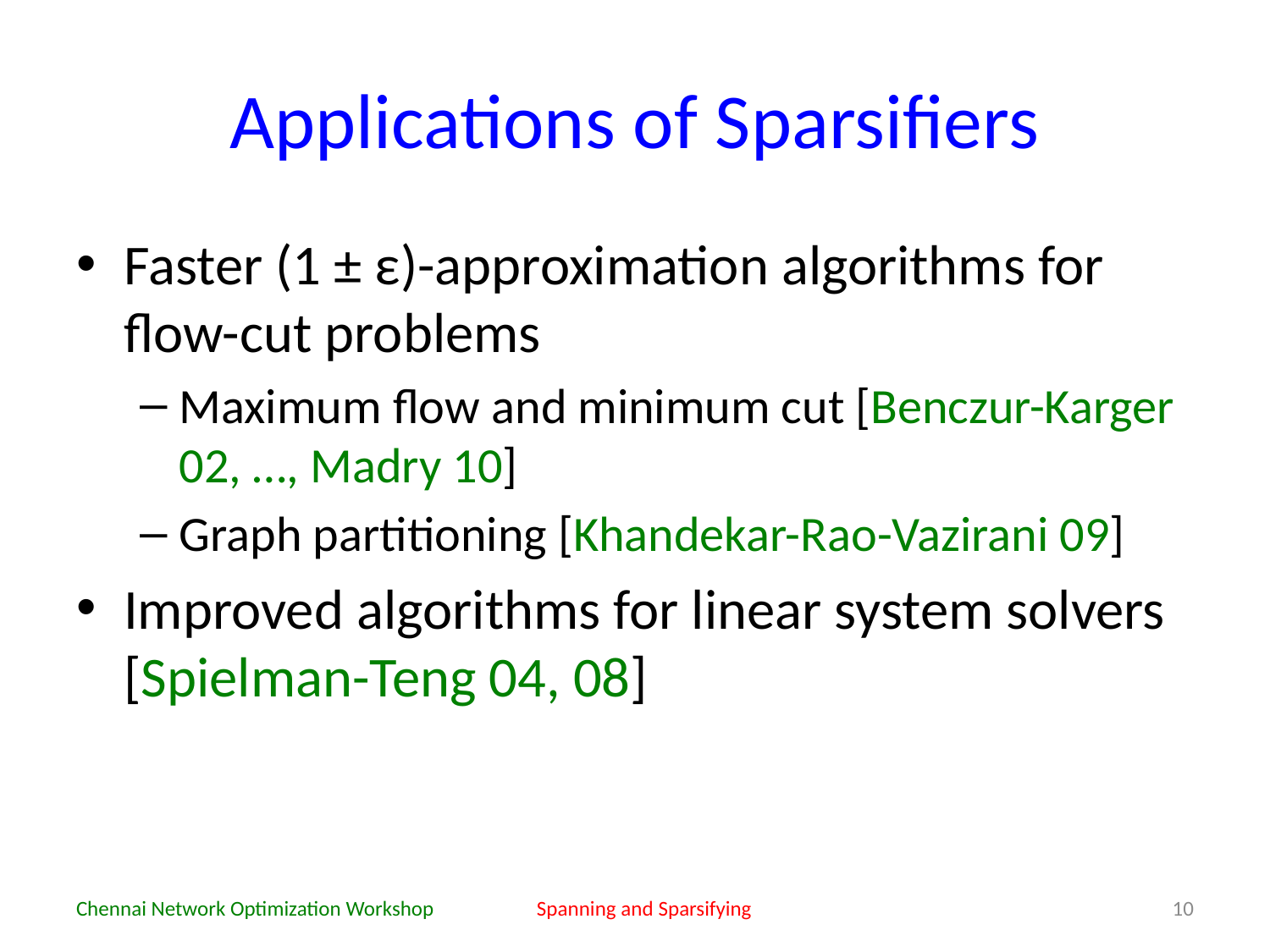

# Applications of Sparsifiers
Faster (1 ± ε)-approximation algorithms for flow-cut problems
Maximum flow and minimum cut [Benczur-Karger 02, …, Madry 10]
Graph partitioning [Khandekar-Rao-Vazirani 09]
Improved algorithms for linear system solvers [Spielman-Teng 04, 08]
Chennai Network Optimization Workshop
Spanning and Sparsifying
10